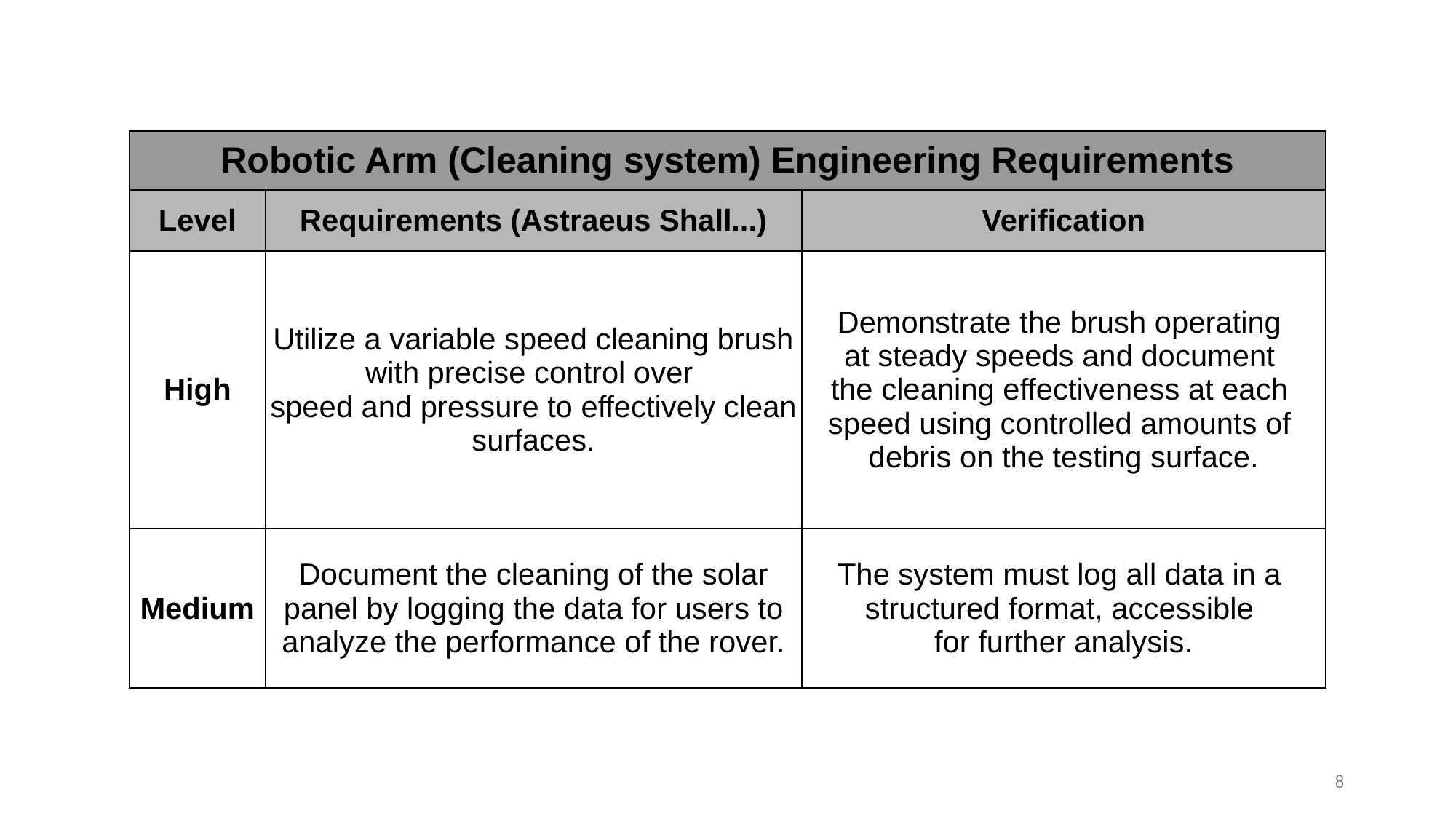

| Robotic Arm (Cleaning system) Engineering Requirements |  |  |
| --- | --- | --- |
| Level | Requirements (Astraeus Shall...) | Verification |
| High | Utilize a variable speed cleaning brush with precise control over speed and pressure to effectively clean surfaces. | Demonstrate the brush operating at steady speeds and document the cleaning effectiveness at each speed using controlled amounts of debris on the testing surface. |
| Medium | Document the cleaning of the solar panel by logging the data for users to analyze the performance of the rover. | The system must log all data in a structured format, accessible for further analysis. |
8